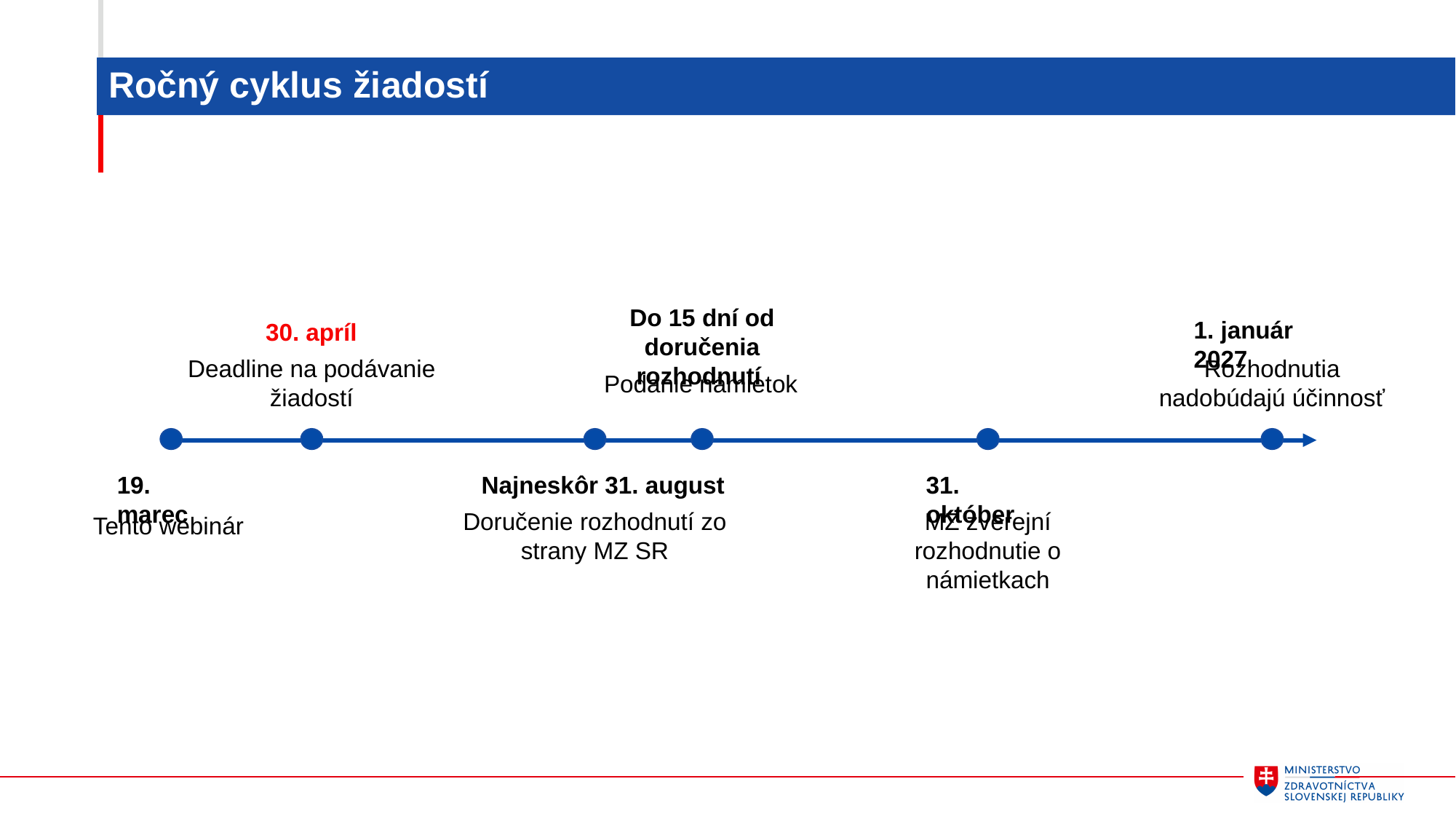

# Ročný cyklus žiadostí

Do 15 dní od doručenia rozhodnutí
1. január 2027
30. apríl
Deadline na podávanie žiadostí
Rozhodnutia nadobúdajú účinnosť
Podanie námietok

19. marec
Najneskôr 31. august
31. október
Doručenie rozhodnutí zo strany MZ SR
MZ zverejní rozhodnutie o námietkach
Tento webinár